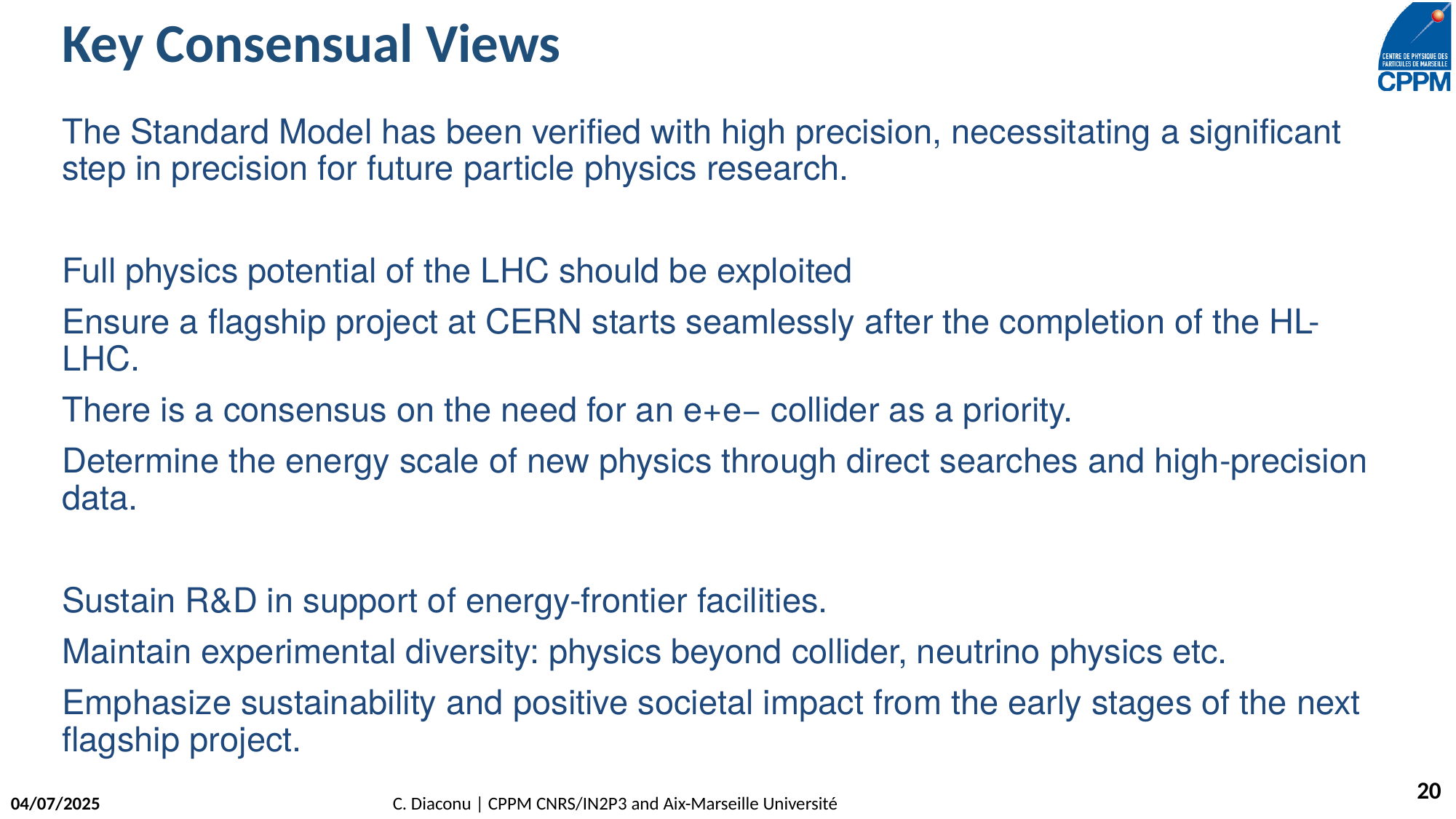

# Key Consensual Views
The Standard Model has been verified with high precision, necessitating a significant step in precision for future particle physics research.

Full physics potential of the LHC should be exploited
Ensure a flagship project at CERN starts seamlessly after the completion of the HL-LHC.
There is a consensus on the need for an e+e− collider as a priority.
Determine the energy scale of new physics through direct searches and high-precision data.

Sustain R&D in support of energy-frontier facilities.
Maintain experimental diversity: physics beyond collider, neutrino physics etc.
Emphasize sustainability and positive societal impact from the early stages of the next flagship project.

20
04/07/2025
C. Diaconu | CPPM CNRS/IN2P3 and Aix-Marseille Université